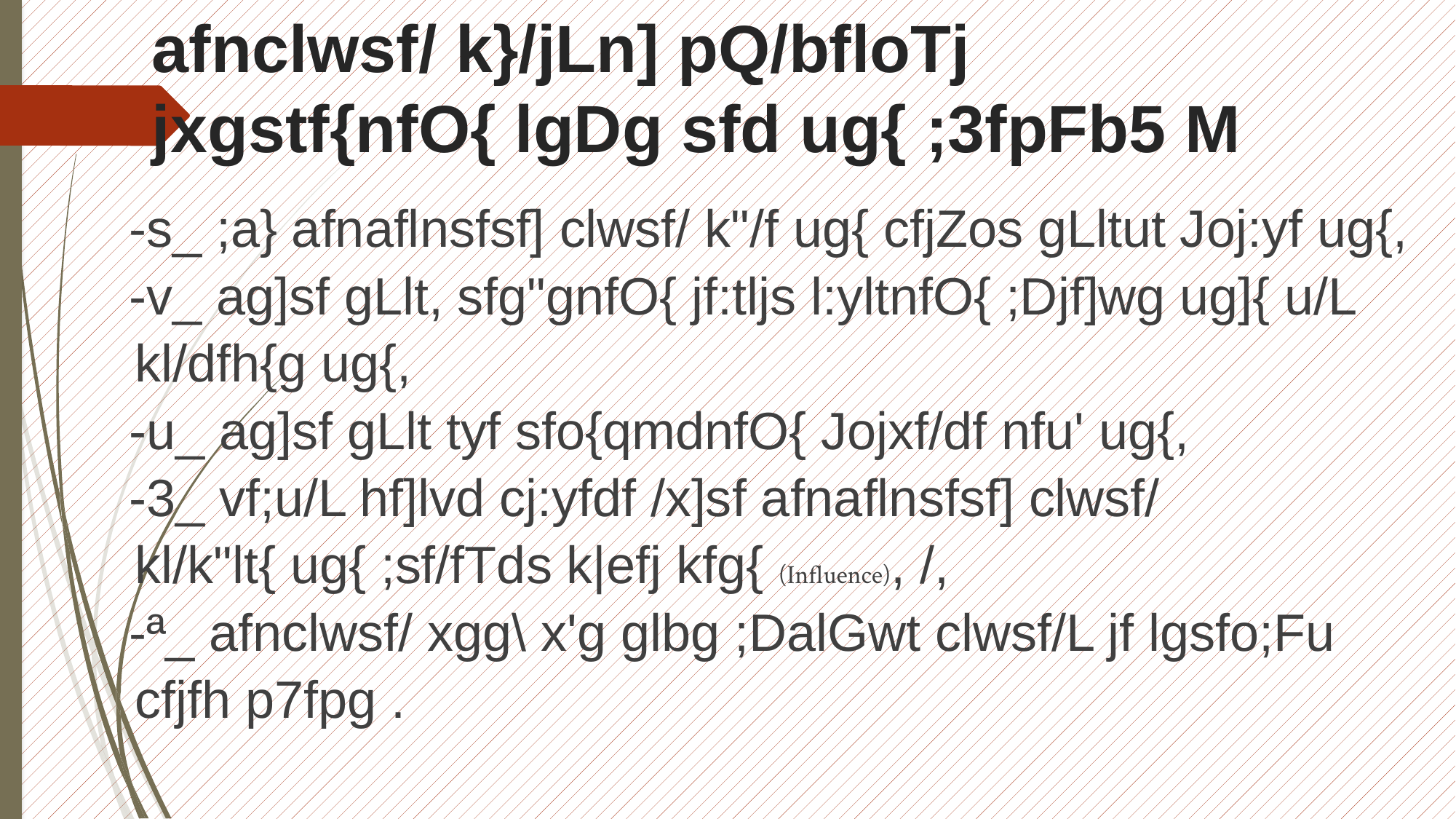

# afnclwsf/ k}/jLn] pQ/bfloTj jxgstf{nfO{ lgDg sfd ug{ ;3fpFb5 M
-s_ ;a} afnaflnsfsf] clwsf/ k"/f ug{ cfjZos gLltut Joj:yf ug{,
-v_ ag]sf gLlt, sfg"gnfO{ jf:tljs l:yltnfO{ ;Djf]wg ug]{ u/L kl/dfh{g ug{,
-u_ ag]sf gLlt tyf sfo{qmdnfO{ Jojxf/df nfu' ug{,
-3_ vf;u/L hf]lvd cj:yfdf /x]sf afnaflnsfsf] clwsf/ kl/k"lt{ ug{ ;sf/fTds k|efj kfg{ (Influence), /,
-ª_ afnclwsf/ xgg\ x'g glbg ;DalGwt clwsf/L jf lgsfo;Fu cfjfh p7fpg .